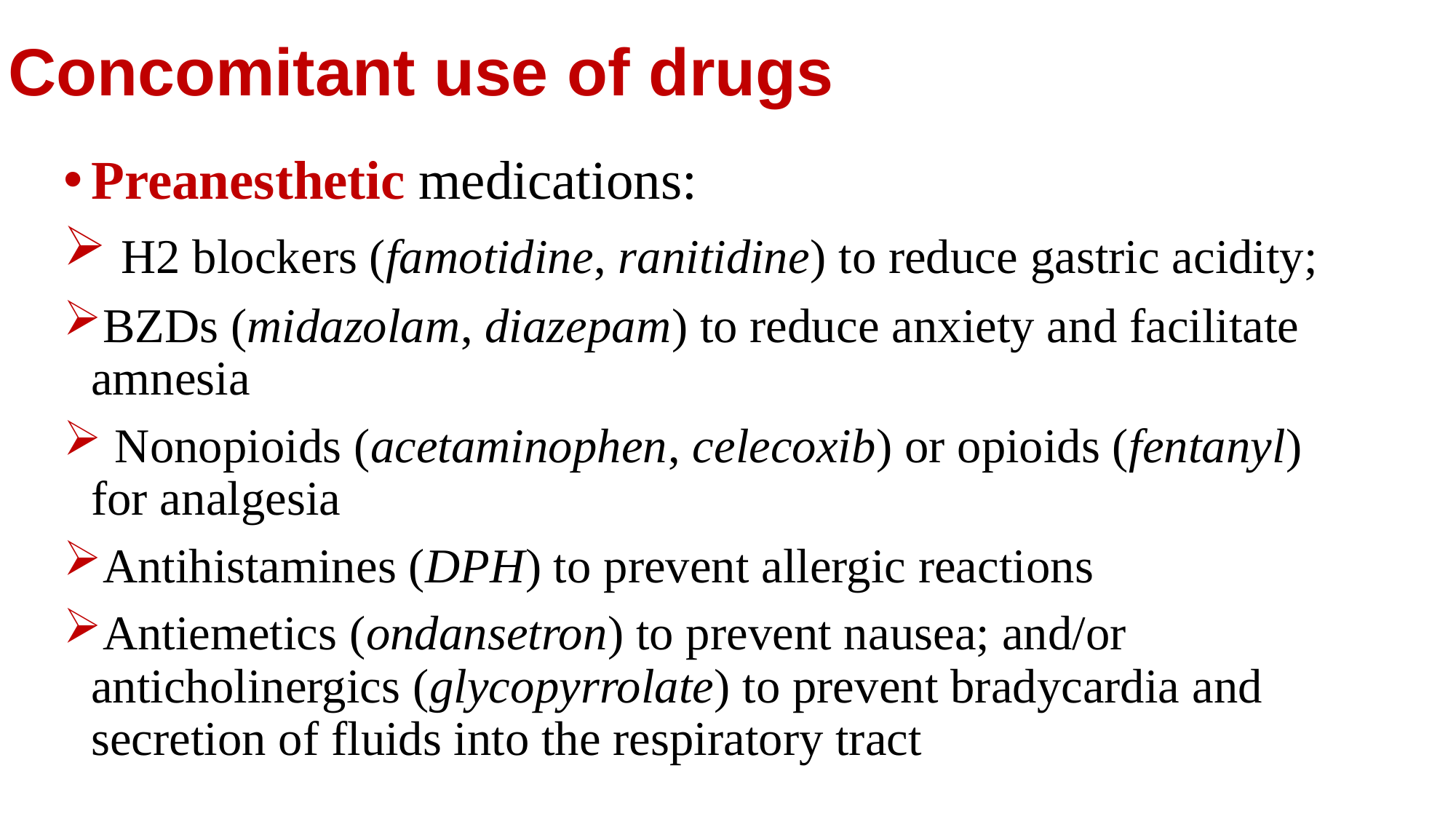

# Concomitant use of drugs
Preanesthetic medications:
 H2 blockers (famotidine, ranitidine) to reduce gastric acidity;
BZDs (midazolam, diazepam) to reduce anxiety and facilitate amnesia
 Nonopioids (acetaminophen, celecoxib) or opioids (fentanyl) for analgesia
Antihistamines (DPH) to prevent allergic reactions
Antiemetics (ondansetron) to prevent nausea; and/or anticholinergics (glycopyrrolate) to prevent bradycardia and secretion of fluids into the respiratory tract